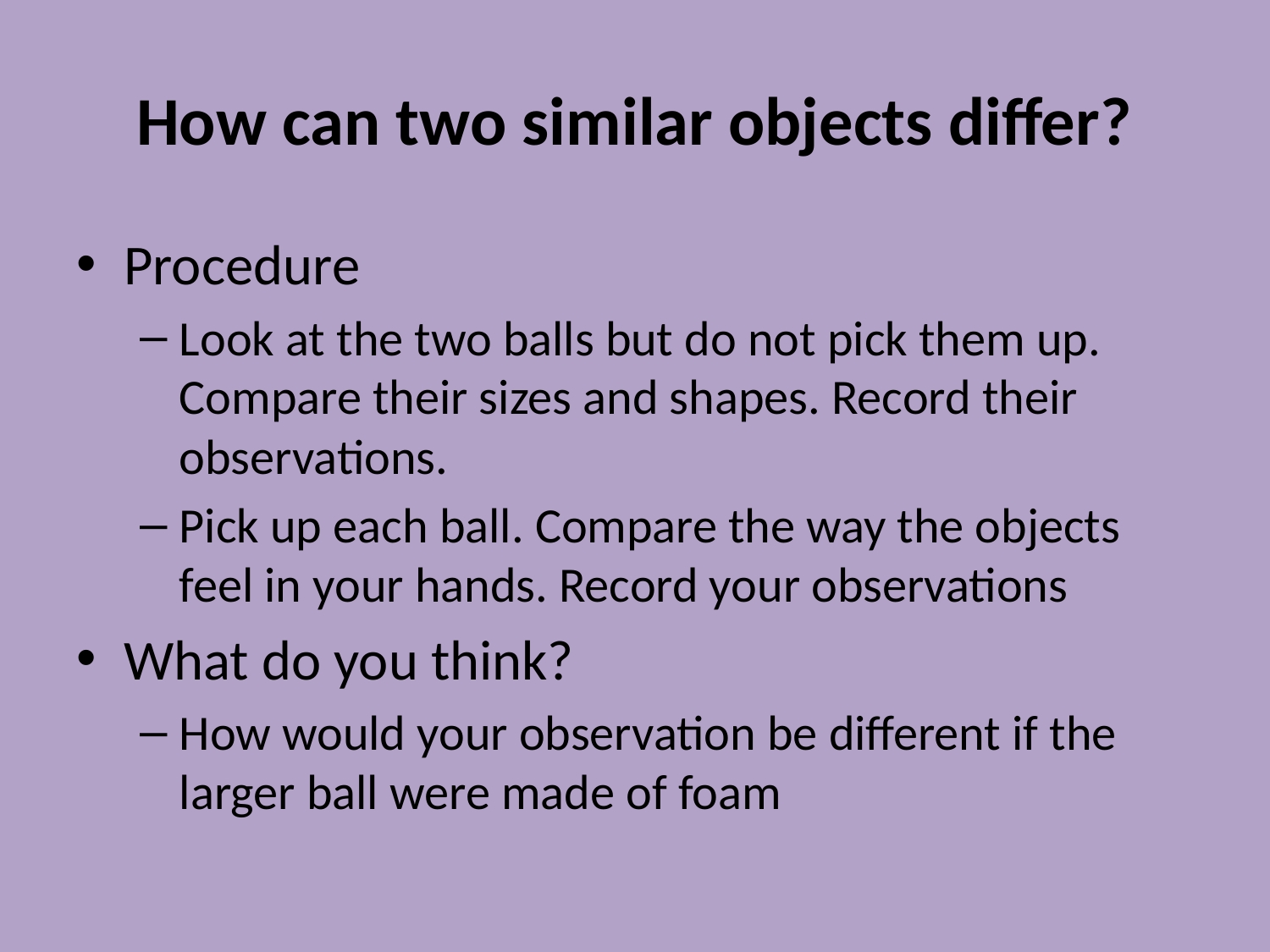

# How can two similar objects differ?
Procedure
Look at the two balls but do not pick them up. Compare their sizes and shapes. Record their observations.
Pick up each ball. Compare the way the objects feel in your hands. Record your observations
What do you think?
How would your observation be different if the larger ball were made of foam